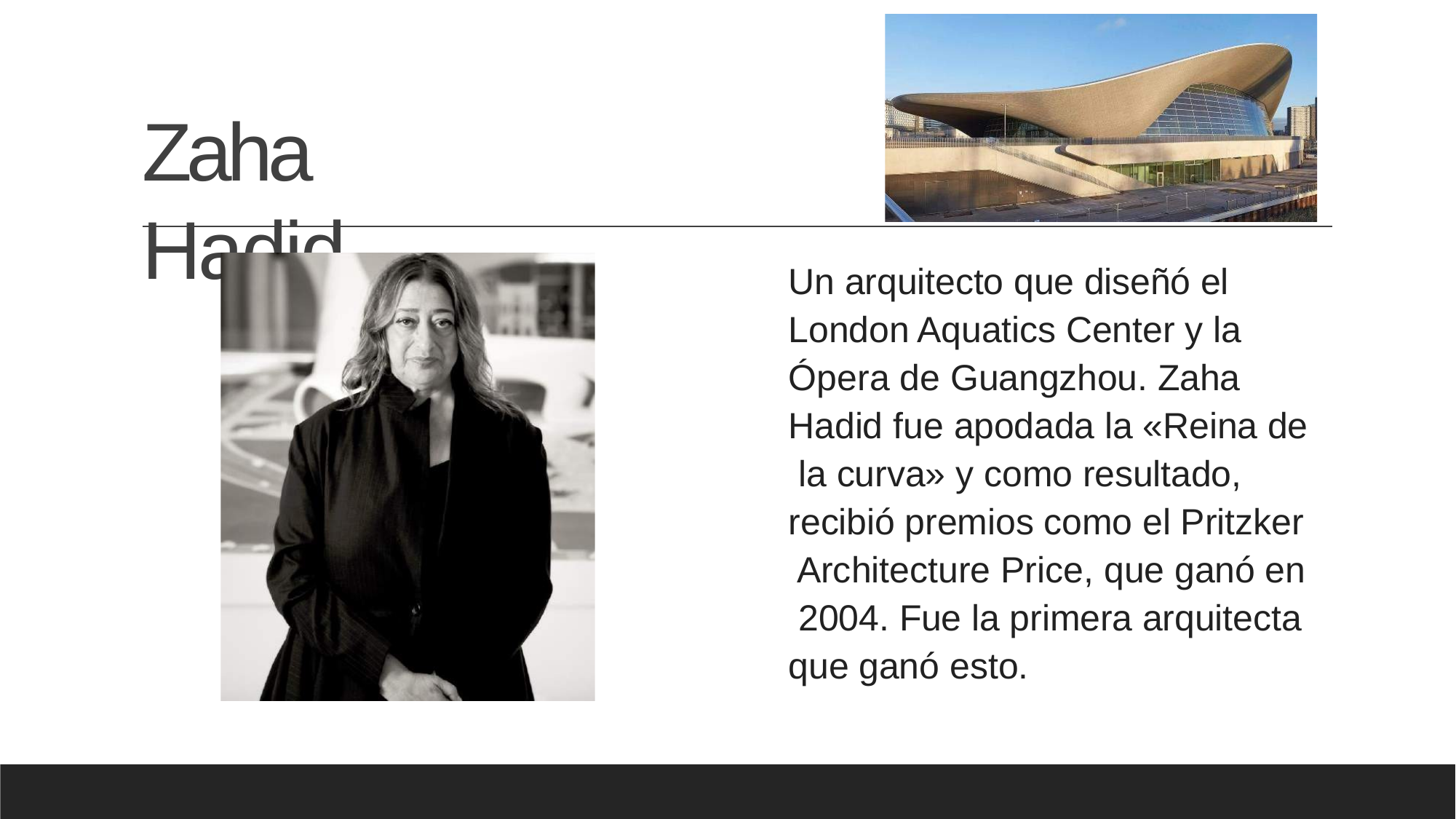

# Zaha Hadid
Un arquitecto que diseñó el  London Aquatics Center y la  Ópera de Guangzhou. Zaha  Hadid fue apodada la «Reina de  la curva» y como resultado,  recibió premios como el Pritzker  Architecture Price, que ganó en  2004. Fue la primera arquitecta  que ganó esto.